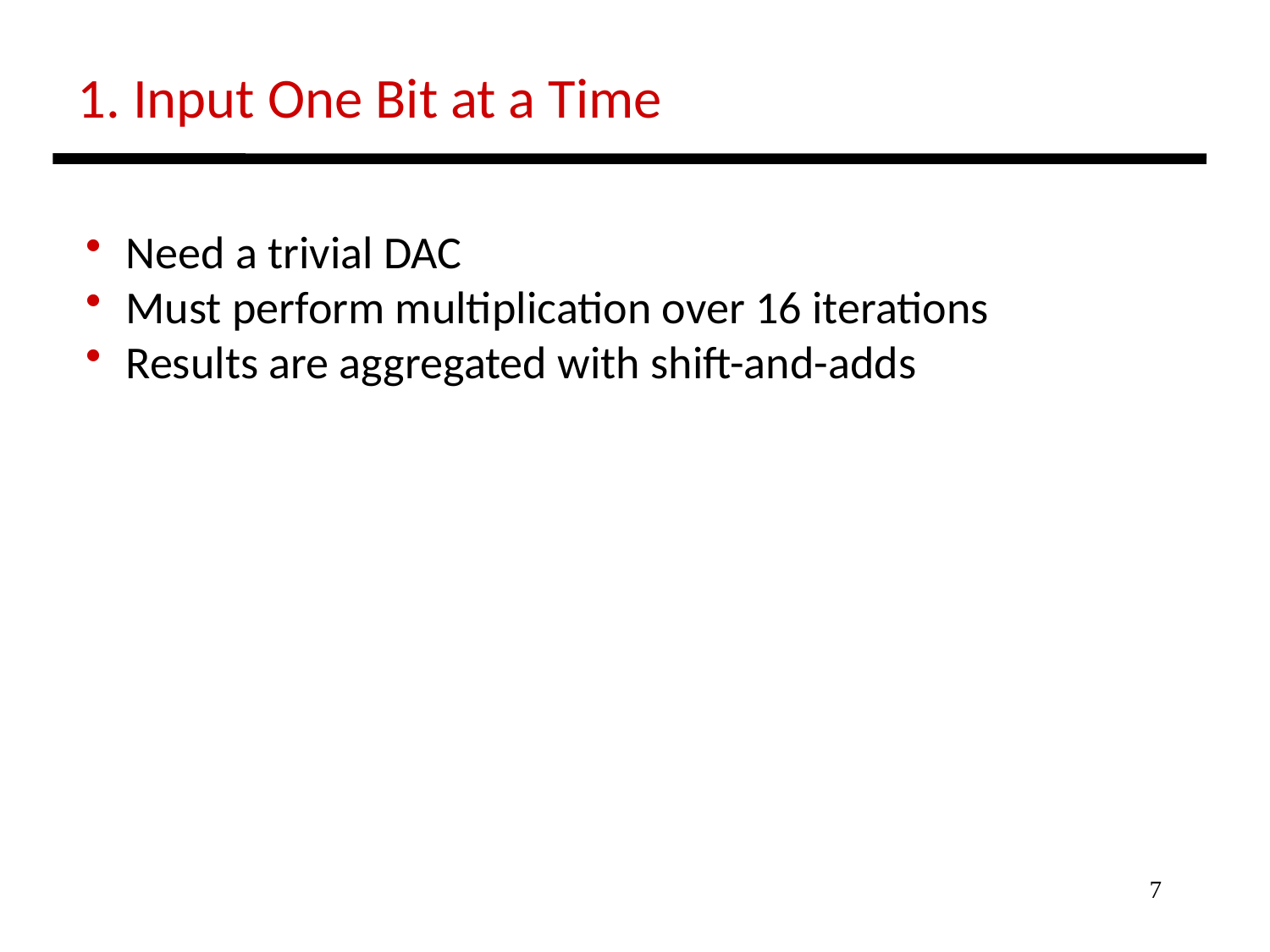

1. Input One Bit at a Time

 Need a trivial DAC
 Must perform multiplication over 16 iterations
 Results are aggregated with shift-and-adds
7